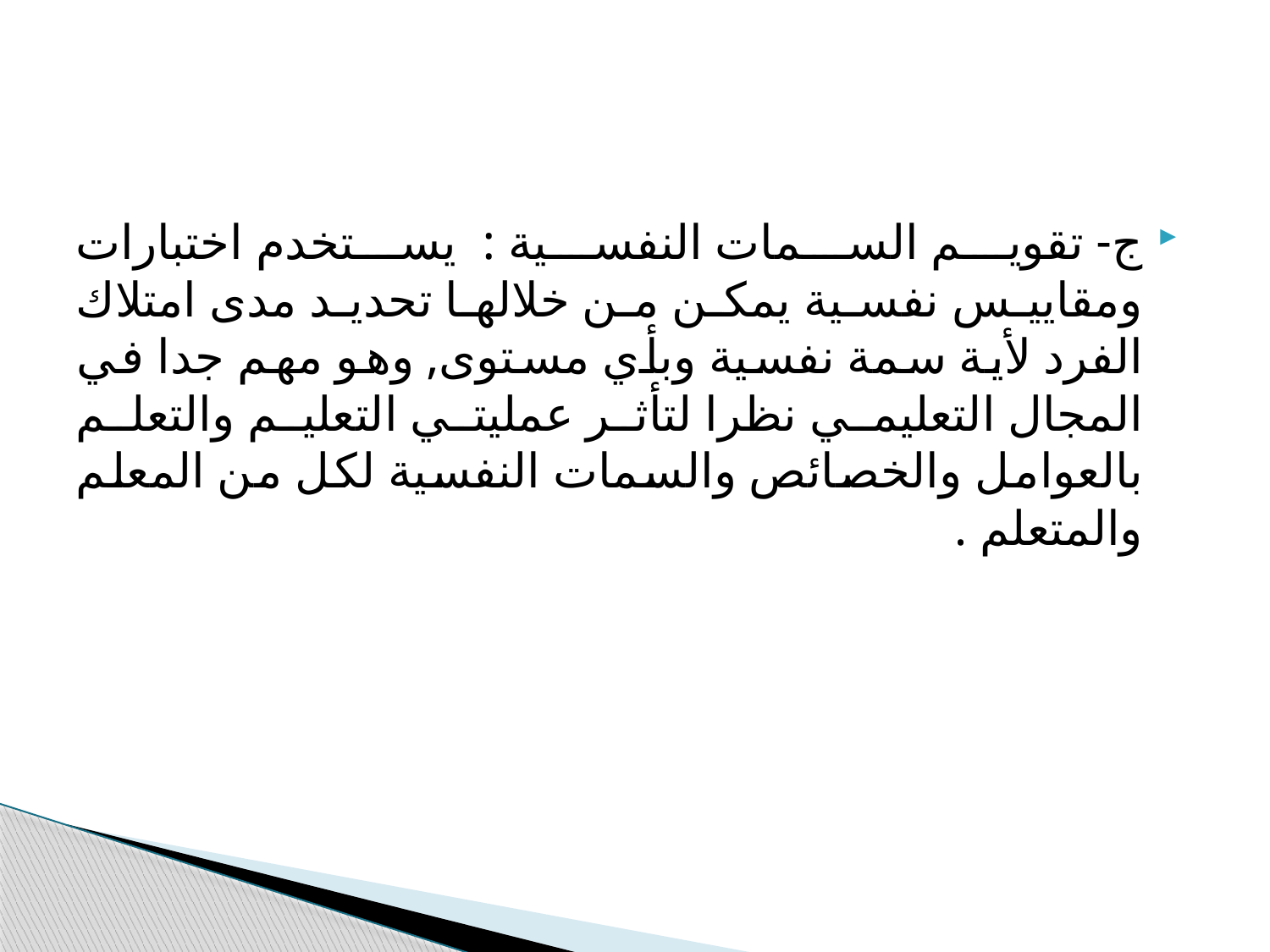

ج- تقويم السمات النفسية :  يستخدم اختبارات ومقاييس نفسية يمكن من خلالها تحديد مدى امتلاك الفرد لأية سمة نفسية وبأي مستوى, وهو مهم جدا في المجال التعليمي نظرا لتأثر عمليتي التعليم والتعلم بالعوامل والخصائص والسمات النفسية لكل من المعلم والمتعلم .